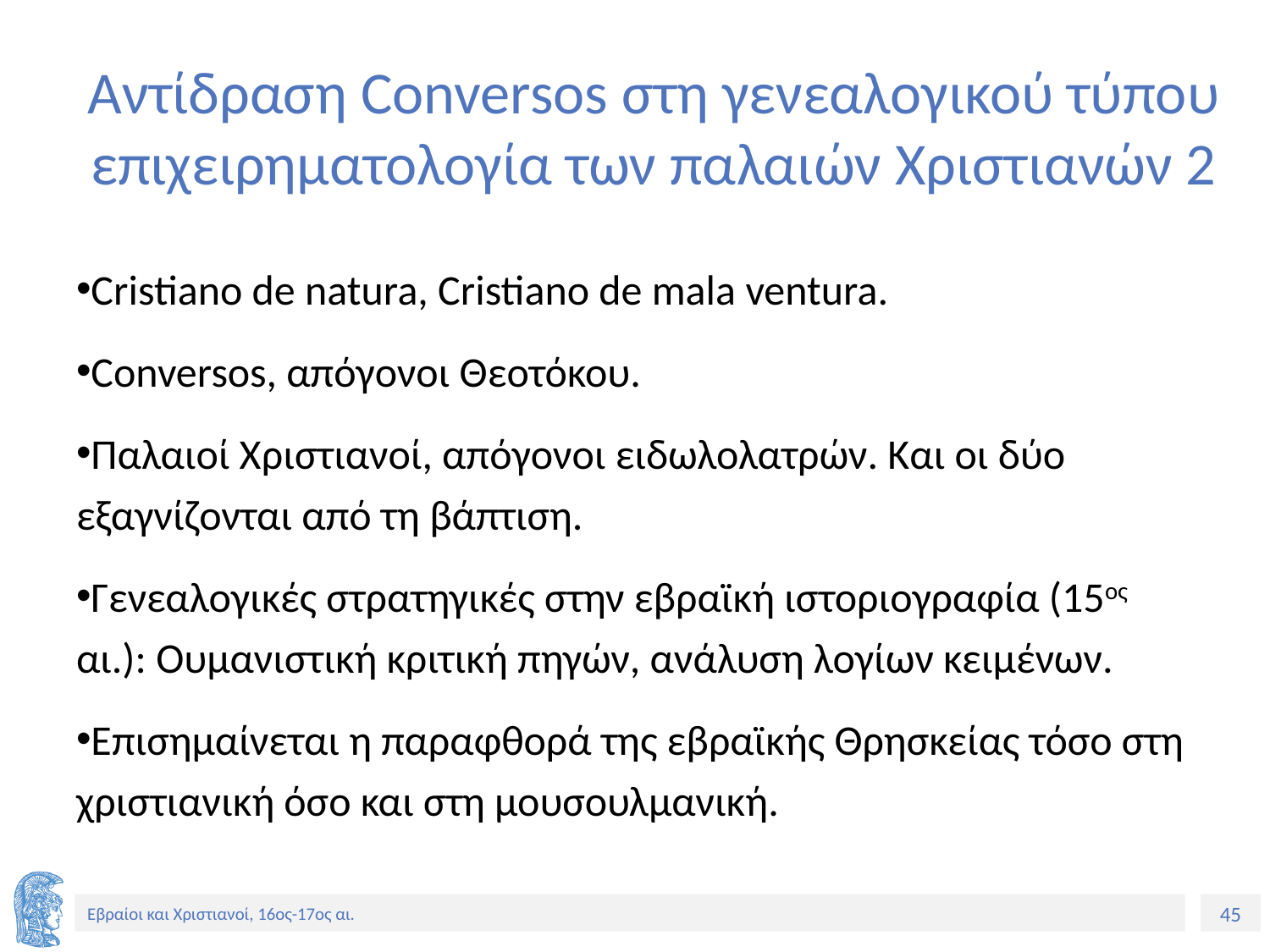

# Αντίδραση Conversos στη γενεαλογικού τύπου επιχειρηματολογία των παλαιών Χριστιανών 2
Cristiano de natura, Cristiano de mala ventura.
Conversos, απόγονοι Θεοτόκου.
Παλαιοί Χριστιανοί, απόγονοι ειδωλολατρών. Και οι δύο εξαγνίζονται από τη βάπτιση.
Γενεαλογικές στρατηγικές στην εβραϊκή ιστοριογραφία (15ος αι.): Ουμανιστική κριτική πηγών, ανάλυση λογίων κειμένων.
Επισημαίνεται η παραφθορά της εβραϊκής Θρησκείας τόσο στη χριστιανική όσο και στη μουσουλμανική.